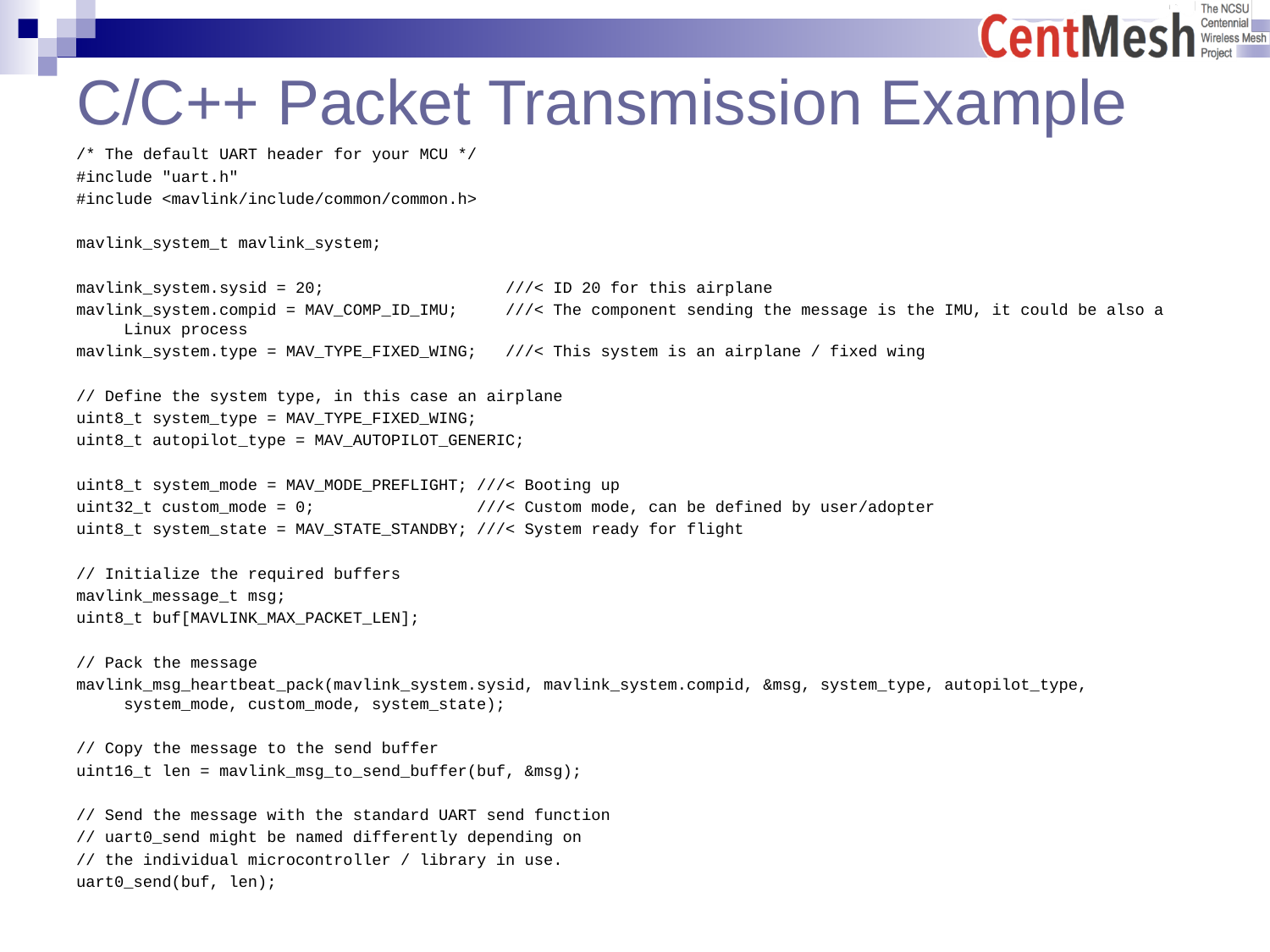

# C/C++ Packet Transmission Example
/* The default UART header for your MCU */
#include "uart.h"
#include <mavlink/include/common/common.h>

mavlink_system_t mavlink_system;

mavlink_system.sysid = 20;                   ///< ID 20 for this airplane
mavlink_system.compid = MAV_COMP_ID_IMU;     ///< The component sending the message is the IMU, it could be also a Linux process
mavlink_system.type = MAV_TYPE_FIXED_WING;   ///< This system is an airplane / fixed wing

// Define the system type, in this case an airplane
uint8_t system_type = MAV_TYPE_FIXED_WING;
uint8_t autopilot_type = MAV_AUTOPILOT_GENERIC;

uint8_t system_mode = MAV_MODE_PREFLIGHT; ///< Booting up
uint32_t custom_mode = 0;                 ///< Custom mode, can be defined by user/adopter
uint8_t system_state = MAV_STATE_STANDBY; ///< System ready for flight

// Initialize the required buffers
mavlink_message_t msg;
uint8_t buf[MAVLINK_MAX_PACKET_LEN];

// Pack the message
mavlink_msg_heartbeat_pack(mavlink_system.sysid, mavlink_system.compid, &msg, system_type, autopilot_type, system_mode, custom_mode, system_state);

// Copy the message to the send buffer
uint16_t len = mavlink_msg_to_send_buffer(buf, &msg);

// Send the message with the standard UART send function
// uart0_send might be named differently depending on
// the individual microcontroller / library in use.
uart0_send(buf, len);